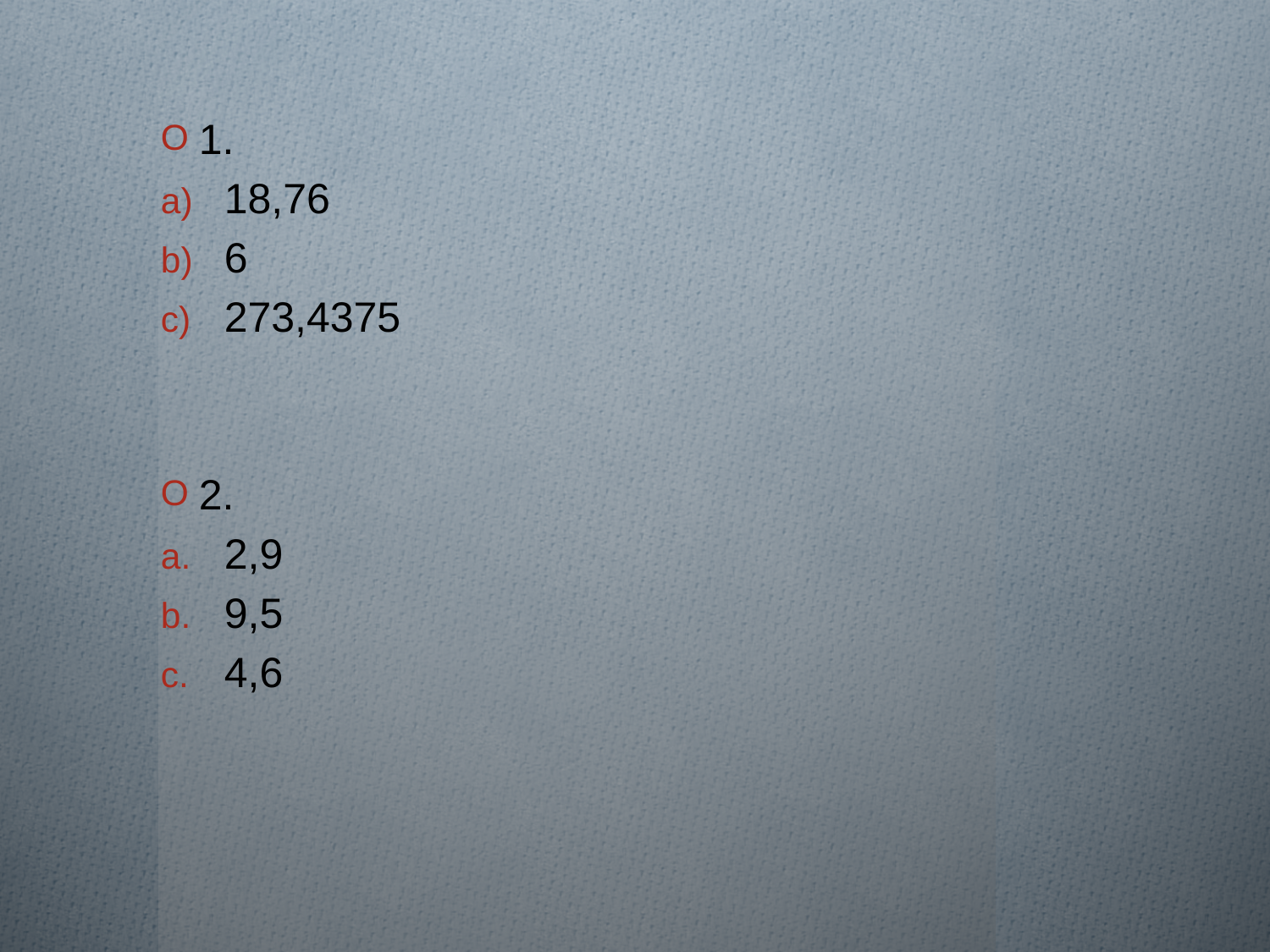

1.
18,76
6
273,4375

2.
2,9
9,5
4,6

16.04    Математика
6